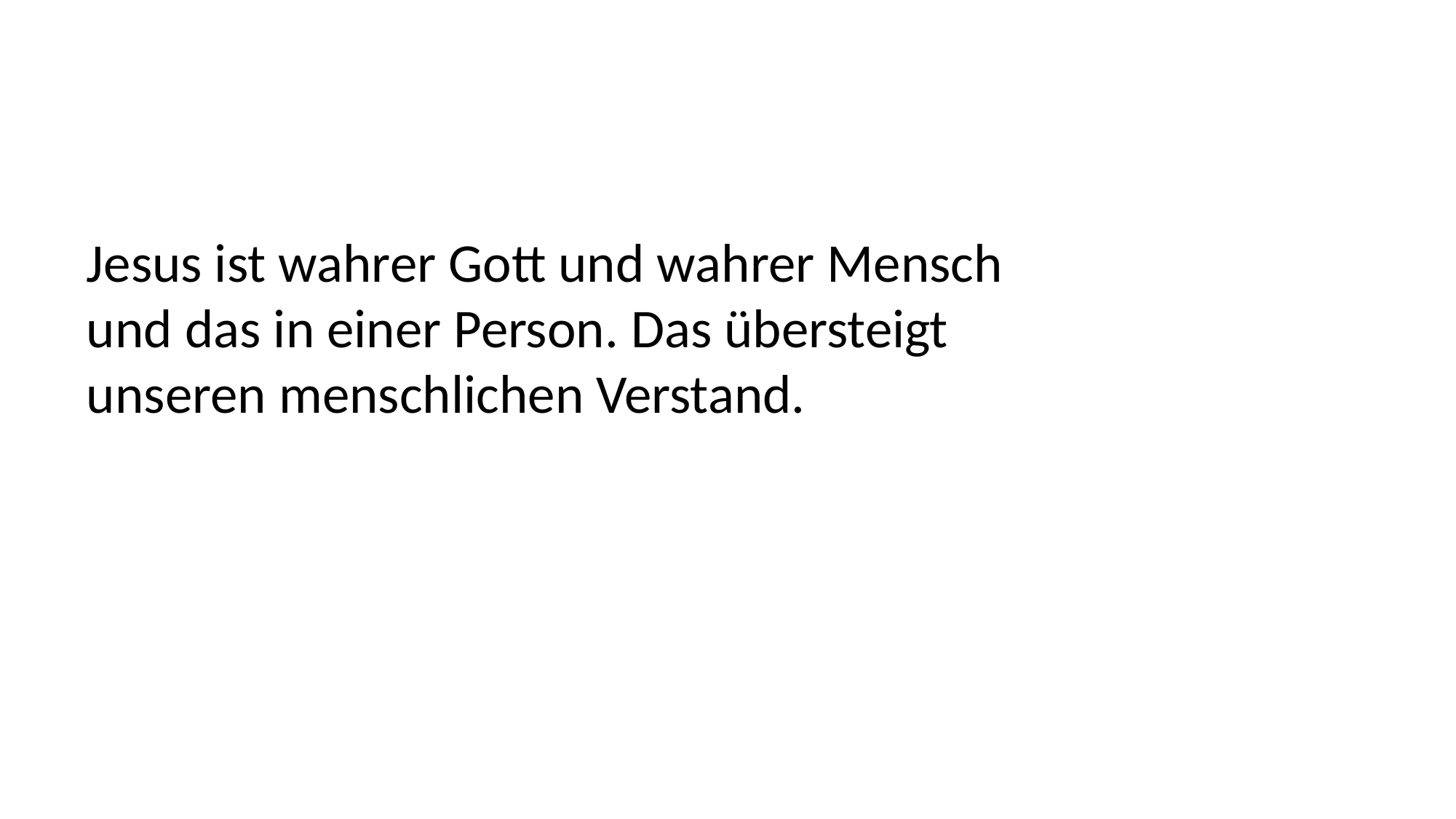

Jesus ist wahrer Gott und wahrer Mensch
und das in einer Person. Das übersteigt
unseren menschlichen Verstand.